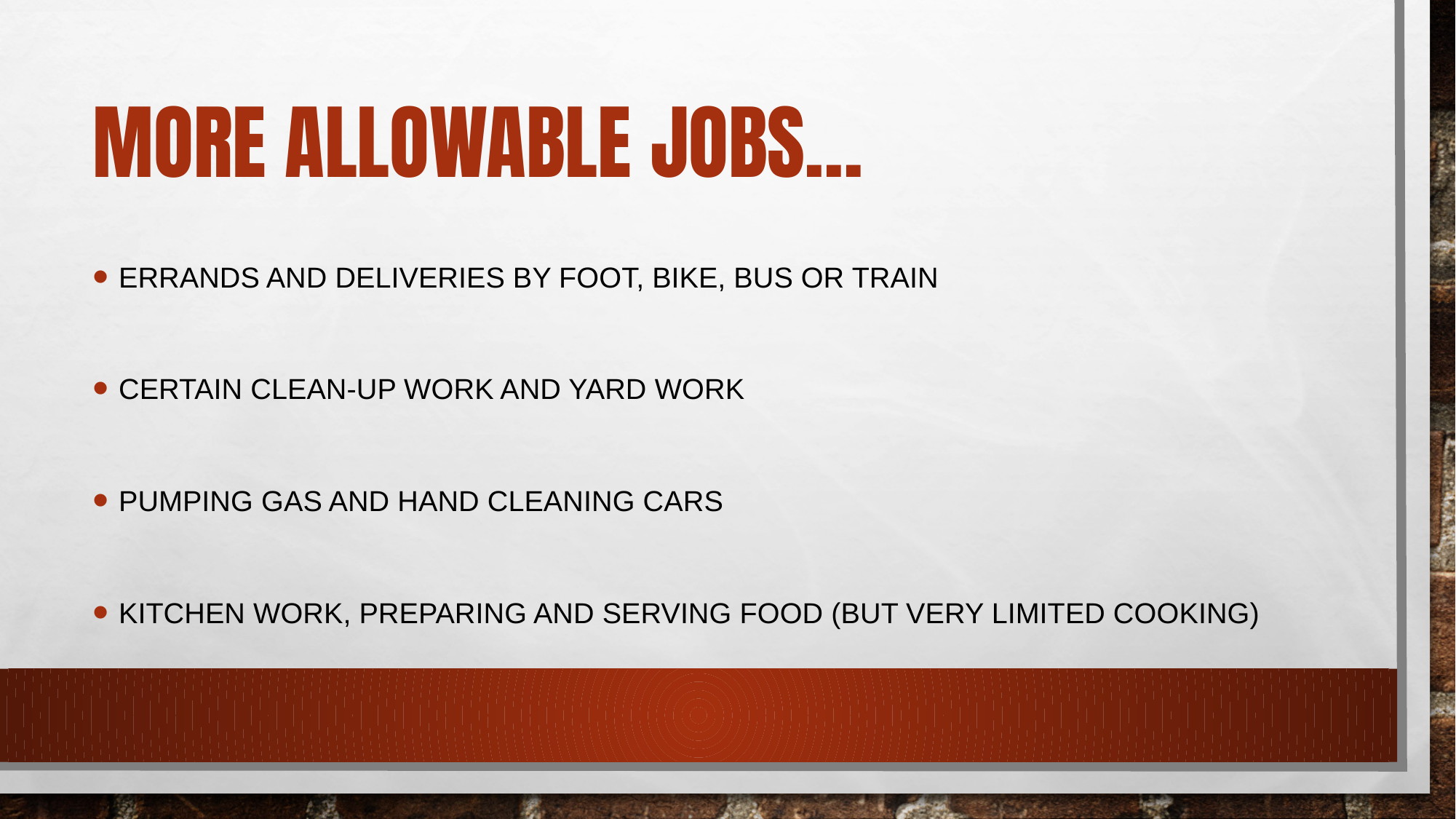

# More allowable jobs…
Errands and deliveries by foot, bike, bus or train

Certain clean-up work and yard work

Pumping gas and hand cleaning cars

Kitchen work, preparing and serving food (but very limited cooking)